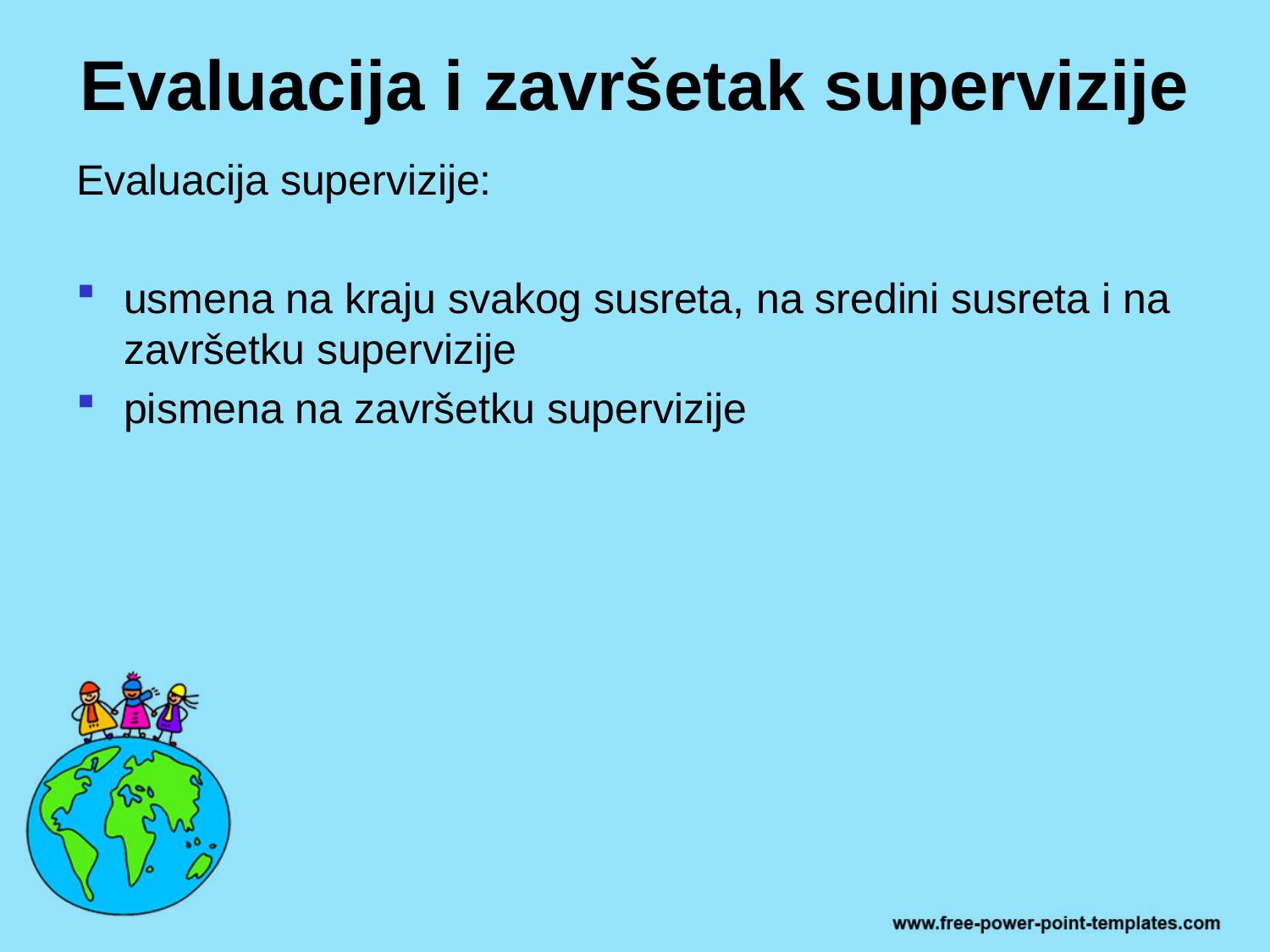

# Evaluacija i završetak supervizije
Evaluacija supervizije:

usmena na kraju svakog susreta, na sredini susreta i na završetku supervizije
pismena na završetku supervizije